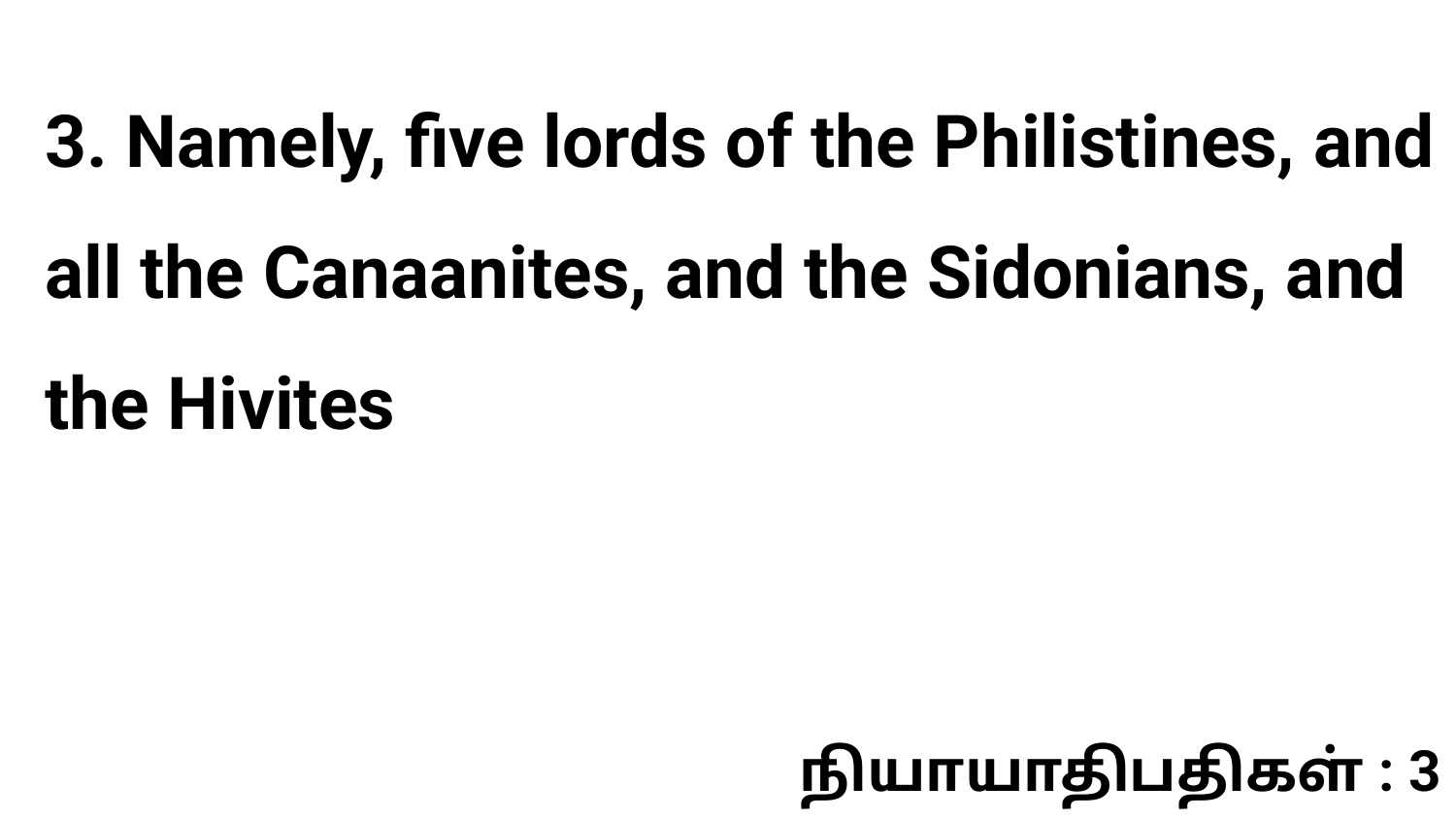

3. Namely, five lords of the Philistines, and all the Canaanites, and the Sidonians, and the Hivites
நியாயாதிபதிகள் : 3